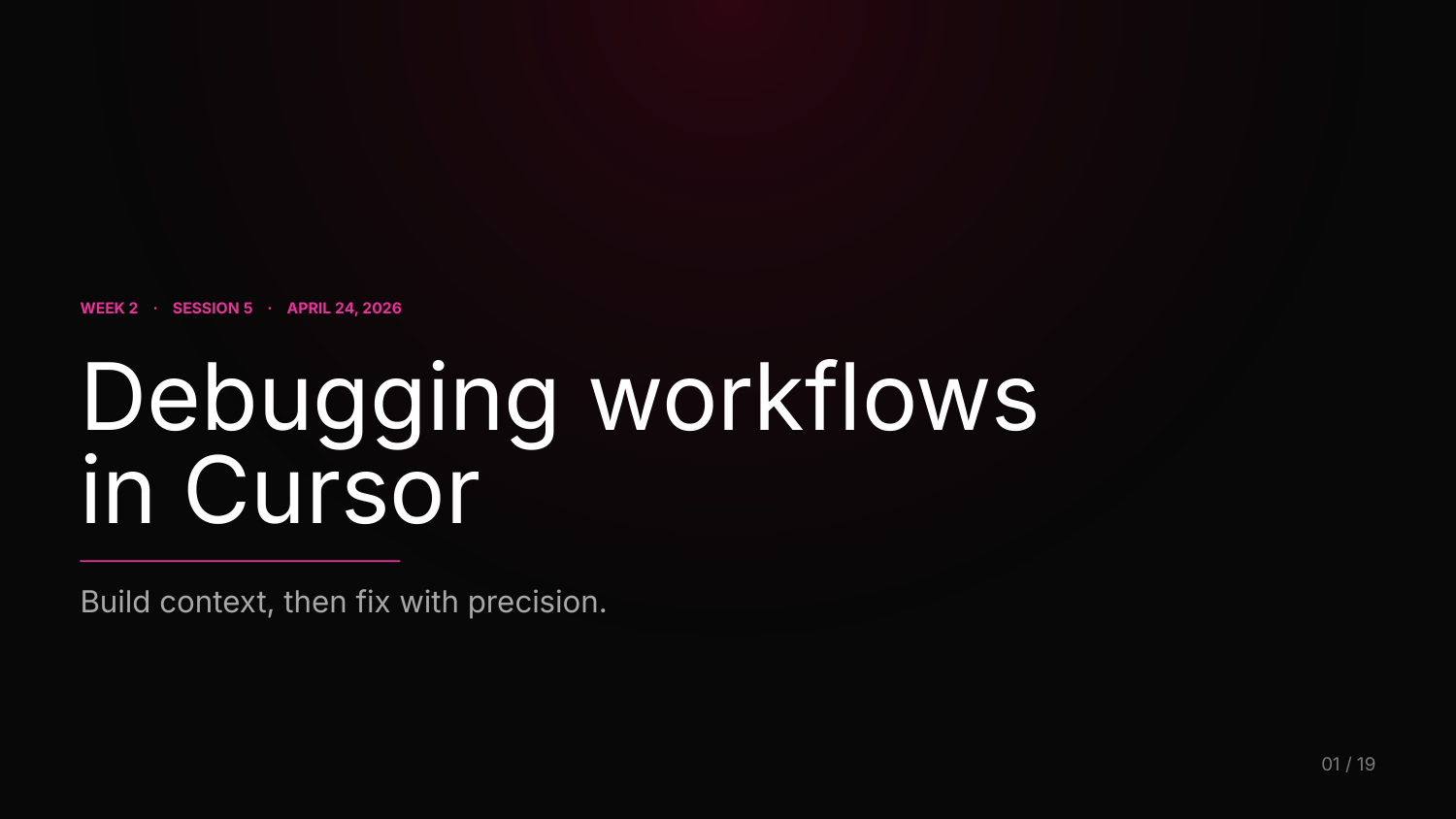

WEEK 2    ·    SESSION 5    ·    APRIL 24, 2026
Debugging workflows
in Cursor

Build context, then fix with precision.
01 / 19